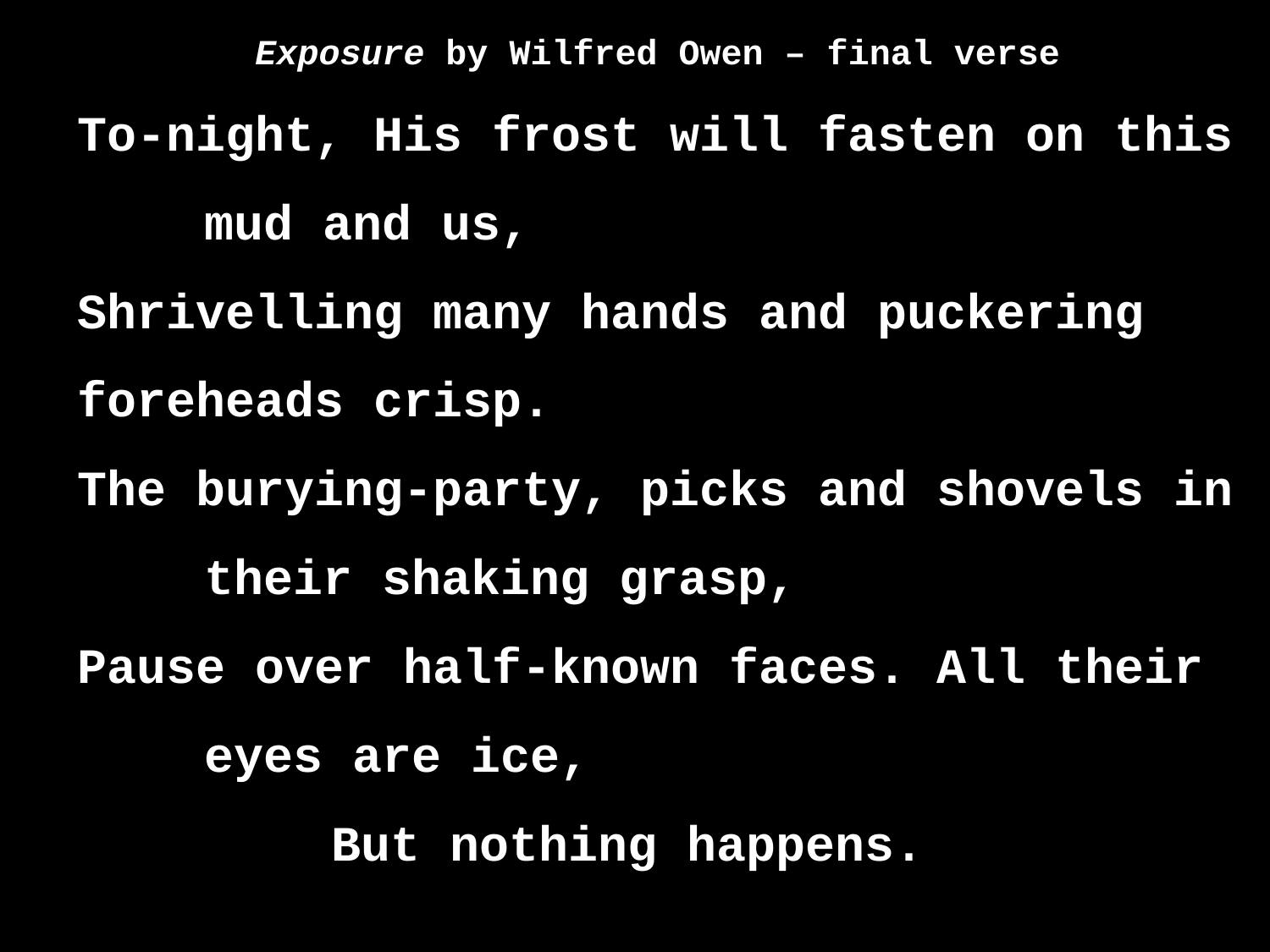

Exposure by Wilfred Owen – final verse
To-night, His frost will fasten on this 	mud and us,
Shrivelling many hands and puckering 	foreheads crisp.
The burying-party, picks and shovels in 	their shaking grasp,
Pause over half-known faces. All their 	eyes are ice,
 		But nothing happens.